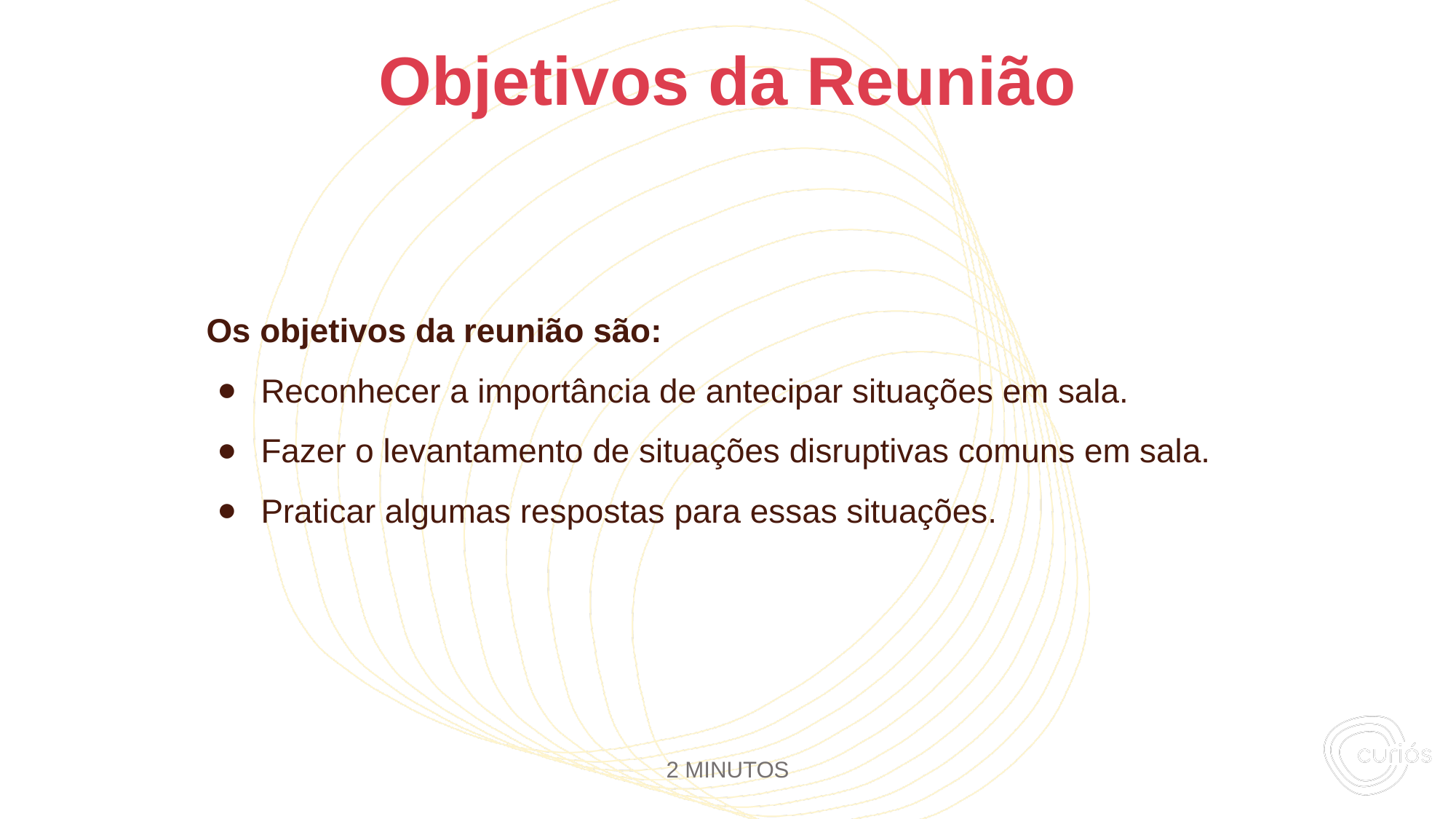

Os objetivos da reunião são:
Reconhecer a importância de antecipar situações em sala.
Fazer o levantamento de situações disruptivas comuns em sala.
Praticar algumas respostas para essas situações.
# Objetivos da Reunião
2 MINUTOS